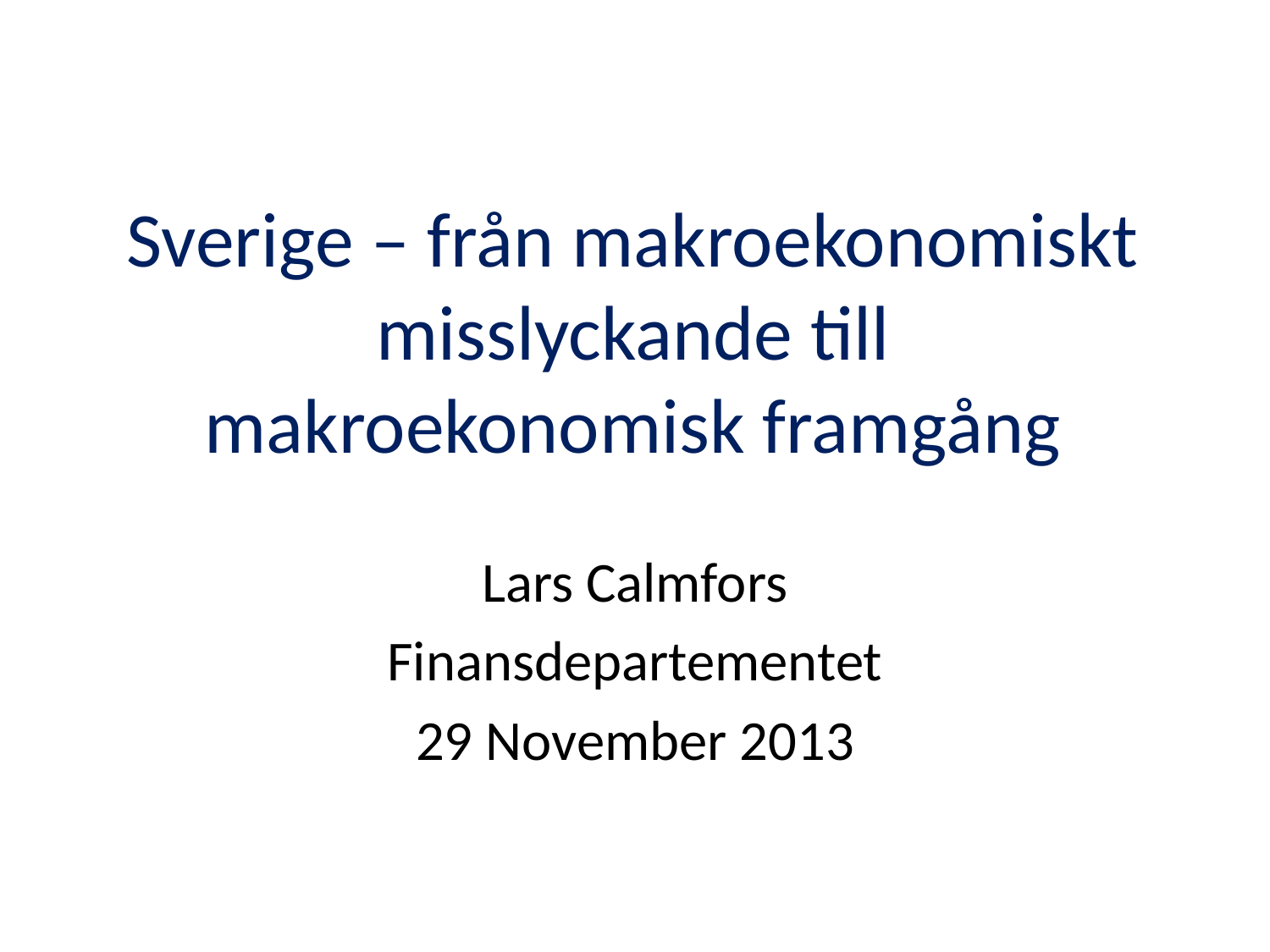

# Sverige – från makroekonomiskt misslyckande till makroekonomisk framgång
Lars Calmfors
Finansdepartementet
29 November 2013